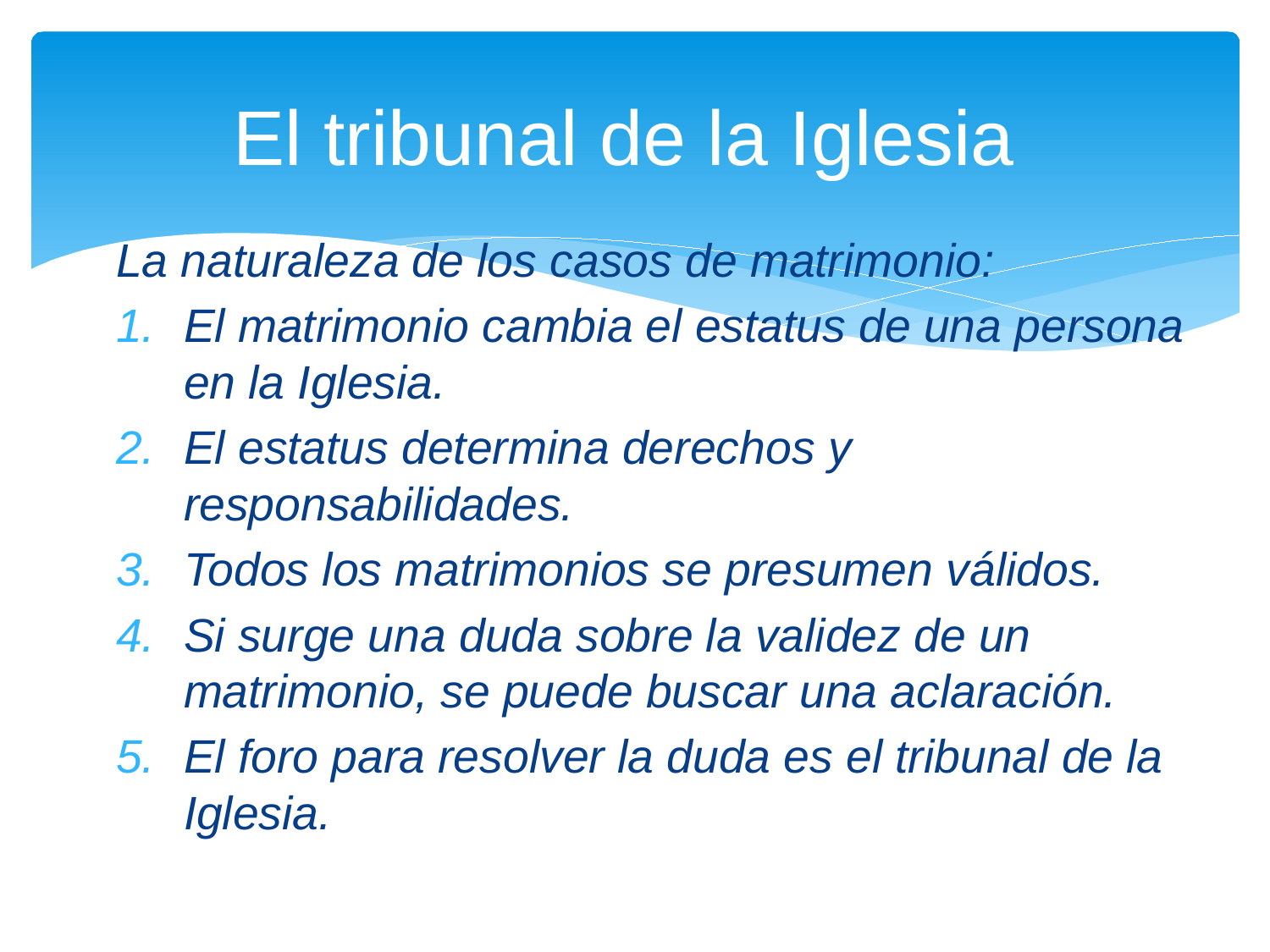

# El tribunal de la Iglesia
La naturaleza de los casos de matrimonio:
El matrimonio cambia el estatus de una persona en la Iglesia.
El estatus determina derechos y responsabilidades.
Todos los matrimonios se presumen válidos.
Si surge una duda sobre la validez de un matrimonio, se puede buscar una aclaración.
El foro para resolver la duda es el tribunal de la Iglesia.